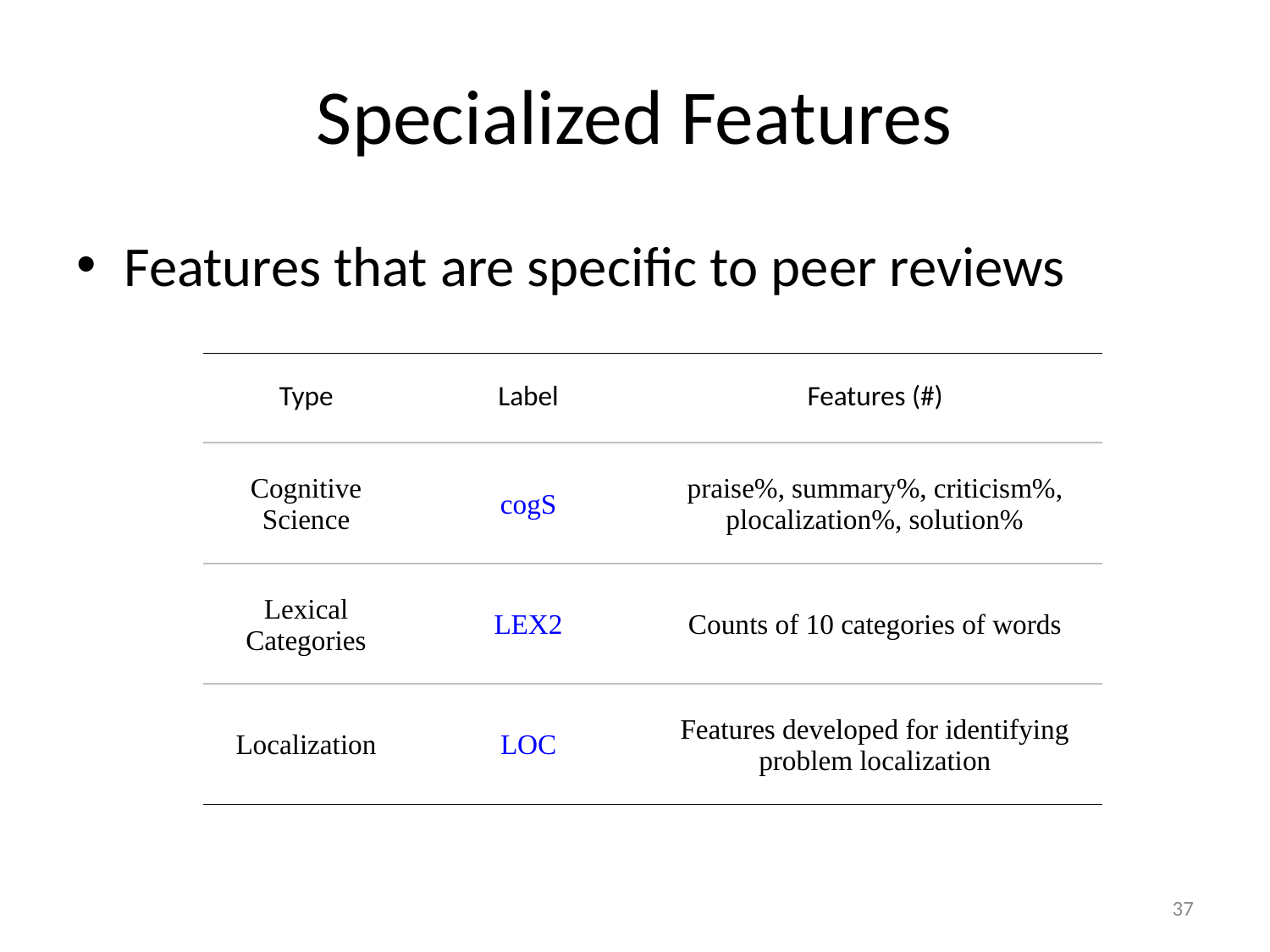

# Specialized Features
Features that are specific to peer reviews

| Type | Label | Features (#) |
| --- | --- | --- |
| Cognitive Science | cogS | praise%, summary%, criticism%, plocalization%, solution% |
| Lexical Categories | LEX2 | Counts of 10 categories of words |
| Localization | LOC | Features developed for identifying problem localization |
37